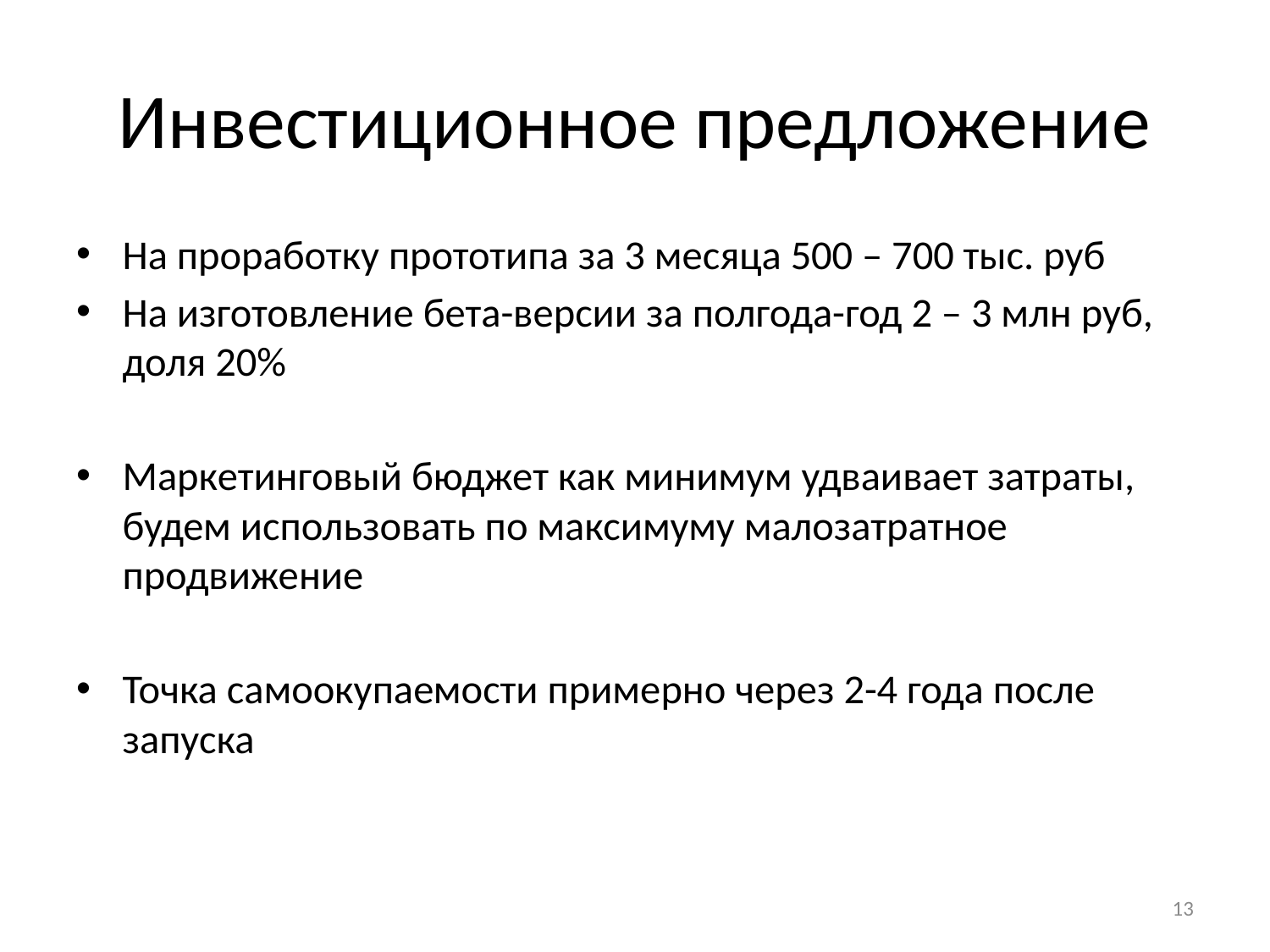

# Инвестиционное предложение
На проработку прототипа за 3 месяца 500 – 700 тыс. руб
На изготовление бета-версии за полгода-год 2 – 3 млн руб, доля 20%

Маркетинговый бюджет как минимум удваивает затраты, будем использовать по максимуму малозатратное продвижение

Точка самоокупаемости примерно через 2-4 года после запуска
13